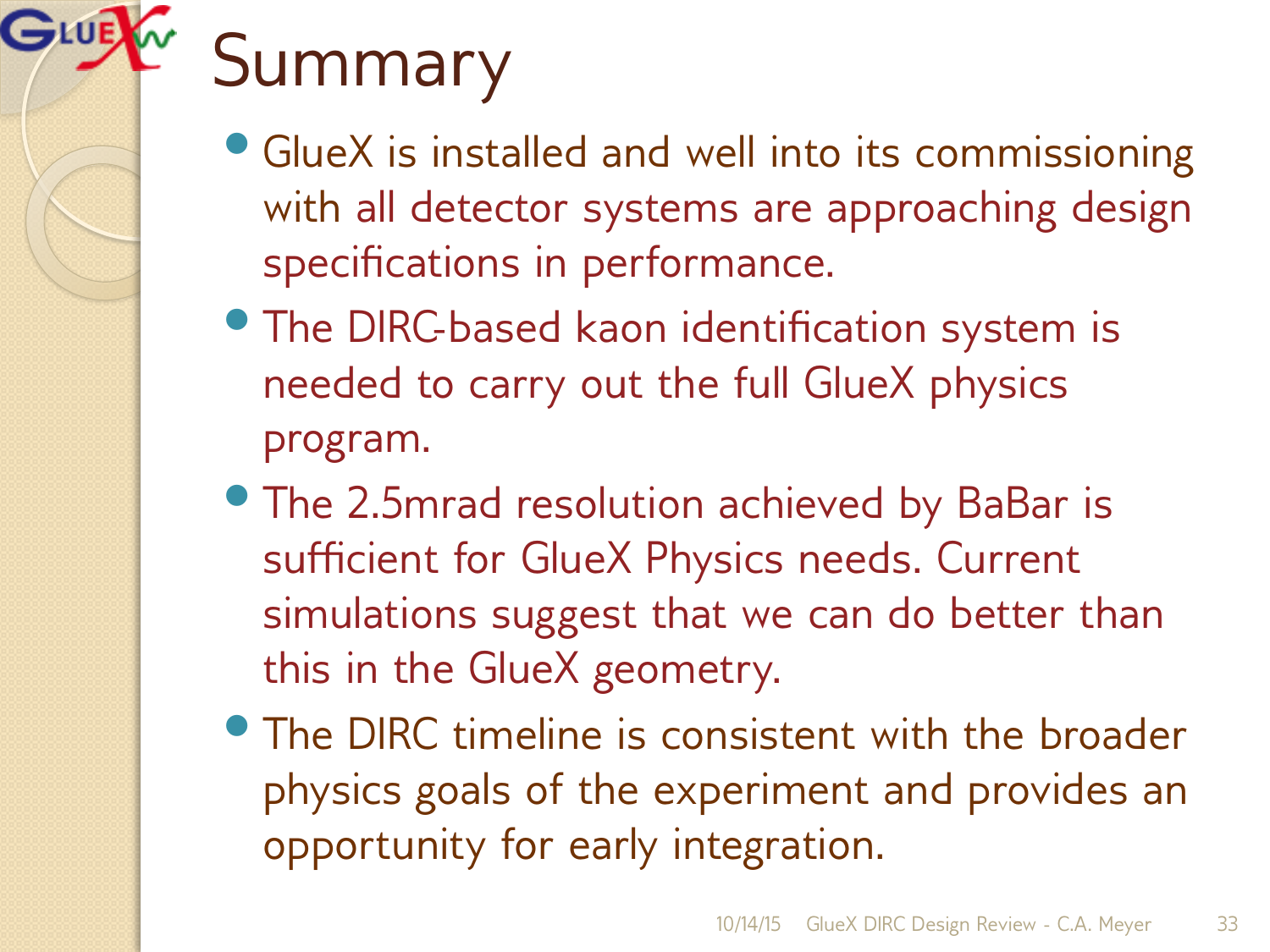

# Summary
GlueX is installed and well into its commissioning with all detector systems are approaching design specifications in performance.
The DIRC-based kaon identification system is needed to carry out the full GlueX physics program.
The 2.5mrad resolution achieved by BaBar is sufficient for GlueX Physics needs. Current simulations suggest that we can do better than this in the GlueX geometry.
The DIRC timeline is consistent with the broader physics goals of the experiment and provides an opportunity for early integration.
10/14/15
GlueX DIRC Design Review - C.A. Meyer
33